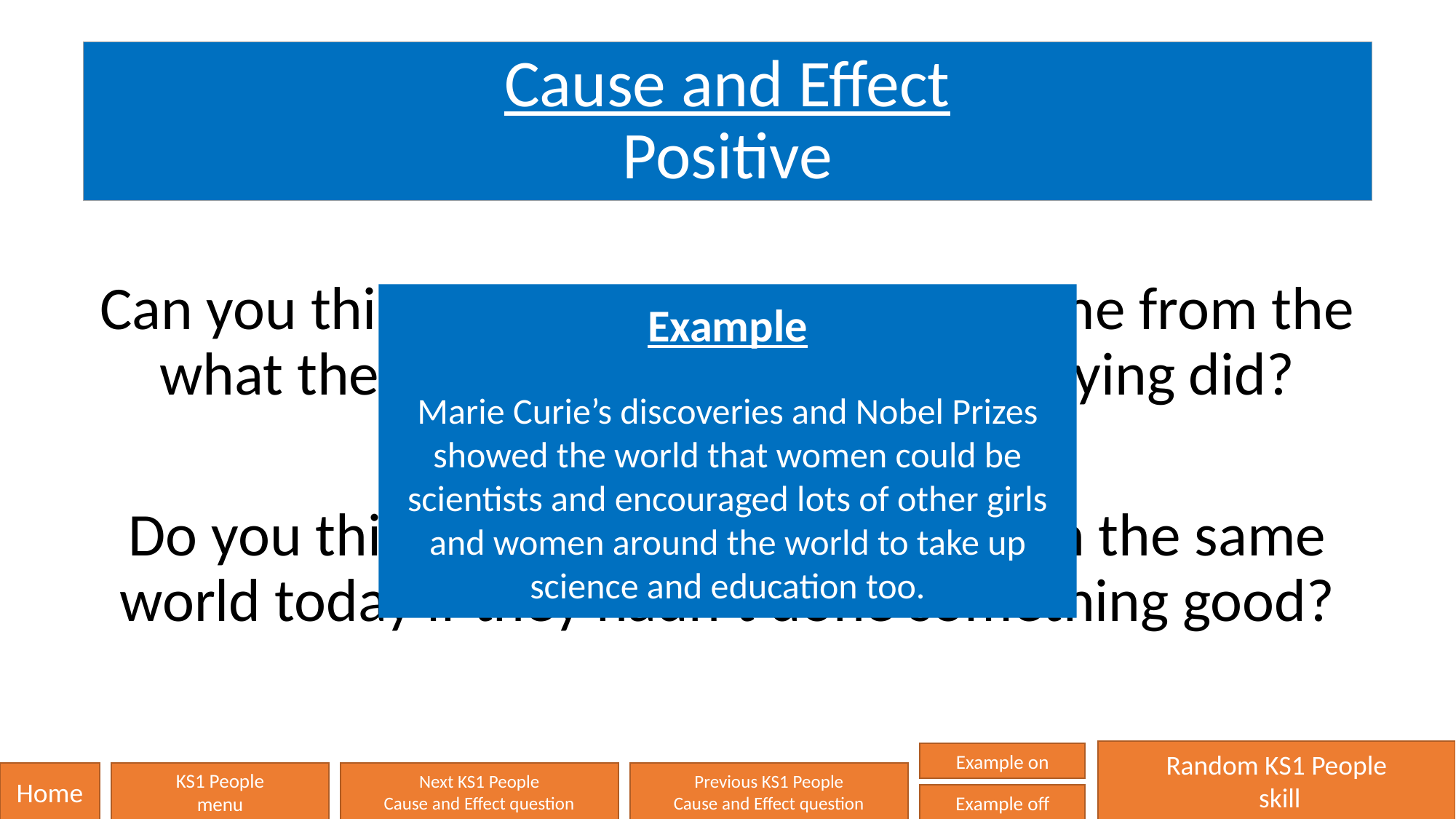

# Cause and Effect Positive
Can you think of anything good that came from the what the person/people you are studying did?

Do you think that we would be living in the same world today if they hadn’t done something good?
Example

Marie Curie’s discoveries and Nobel Prizes showed the world that women could be scientists and encouraged lots of other girls and women around the world to take up science and education too.
Random KS1 People
 skill
Example on
Home
KS1 People
menu
Next KS1 People
Cause and Effect question
Previous KS1 People
Cause and Effect question
Example off